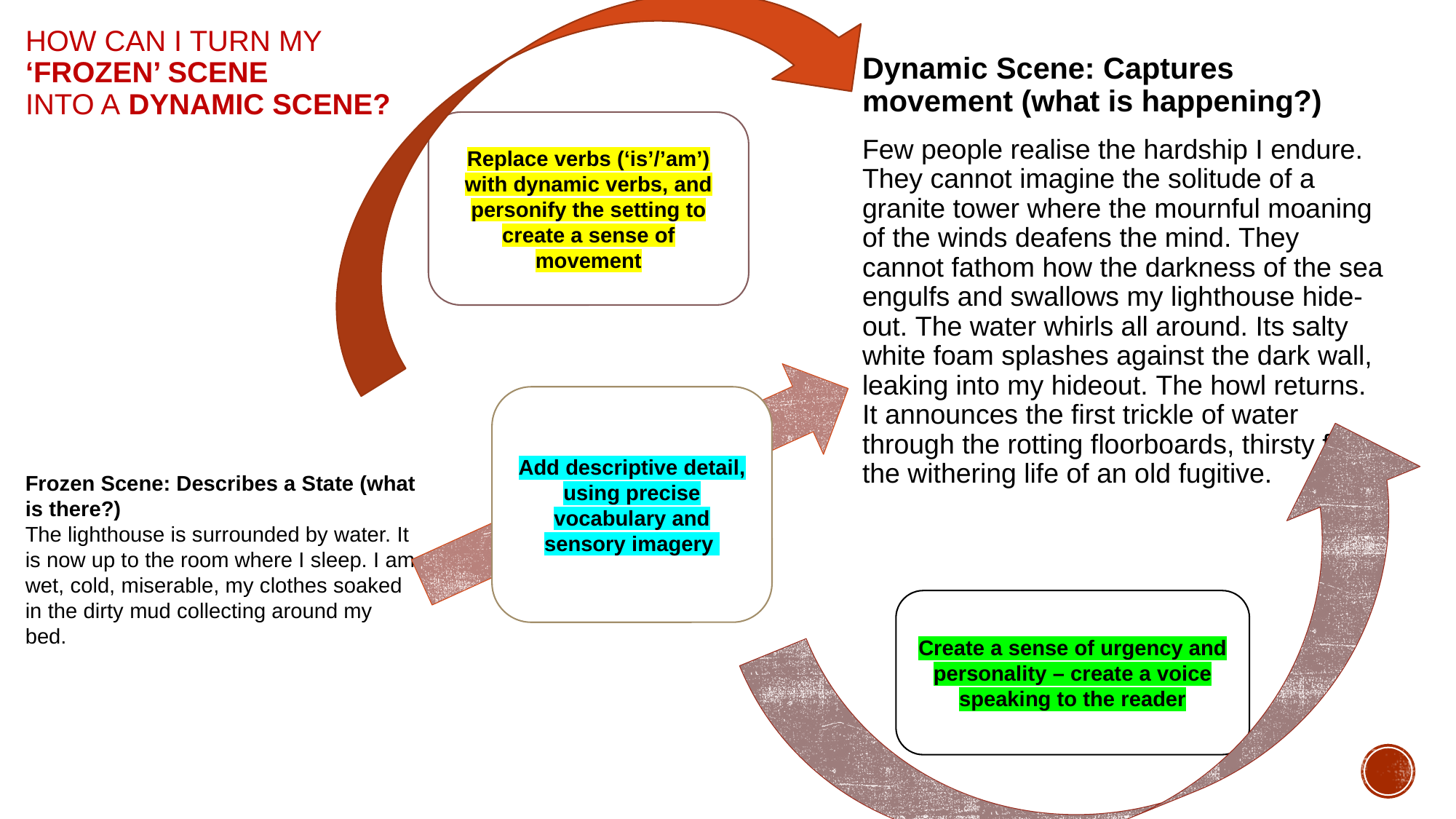

# How Can I turn my ‘Frozen’ scene into a dynamic scene?
Dynamic Scene: Captures movement (what is happening?)
Few people realise the hardship I endure. They cannot imagine the solitude of a granite tower where the mournful moaning of the winds deafens the mind. They cannot fathom how the darkness of the sea engulfs and swallows my lighthouse hide-out. The water whirls all around. Its salty white foam splashes against the dark wall, leaking into my hideout. The howl returns. It announces the first trickle of water through the rotting floorboards, thirsty for the withering life of an old fugitive.

Replace verbs (‘is’/’am’) with dynamic verbs, and personify the setting to create a sense of movement

Add descriptive detail, using precise vocabulary and sensory imagery

Frozen Scene: Describes a State (what is there?)
The lighthouse is surrounded by water. It is now up to the room where I sleep. I am wet, cold, miserable, my clothes soaked in the dirty mud collecting around my bed.
Create a sense of urgency and personality – create a voice speaking to the reader